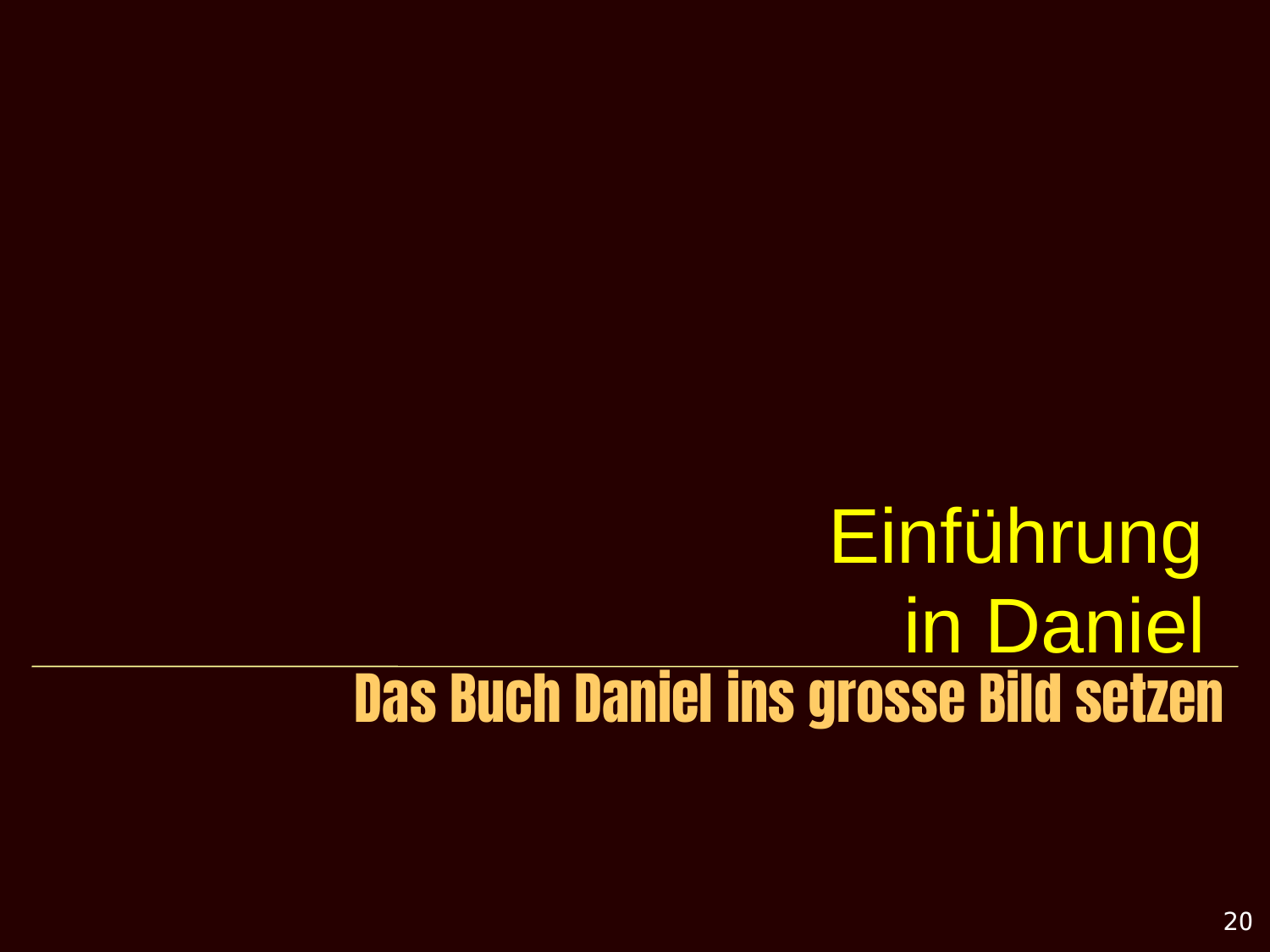

Einführung
in Daniel
Das Buch Daniel ins grosse Bild setzen

20